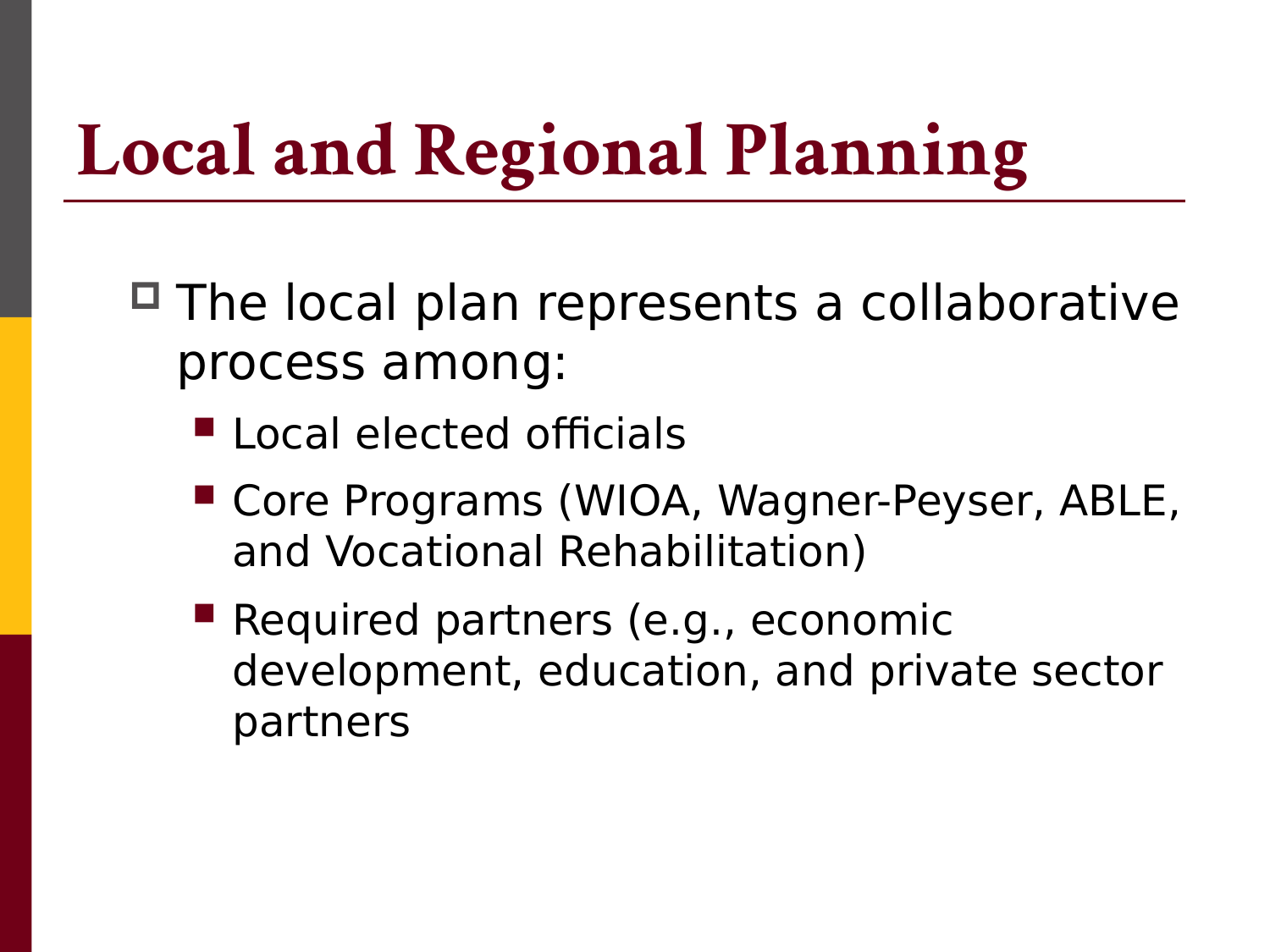

# Local and Regional Planning

The local plan represents a collaborative process among:
Local elected officials
Core Programs (WIOA, Wagner-Peyser, ABLE, and Vocational Rehabilitation)
Required partners (e.g., economic development, education, and private sector partners